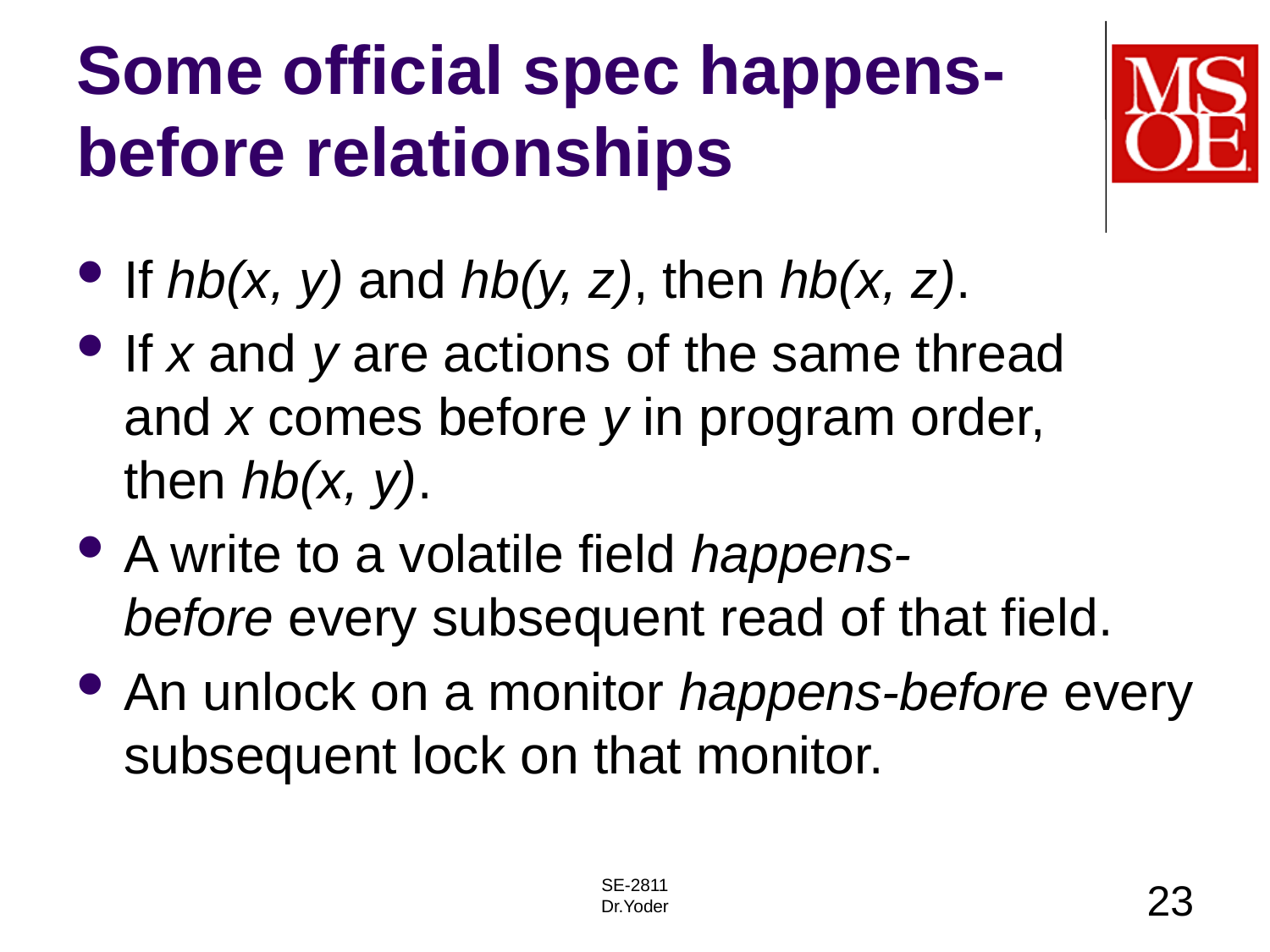

# Some official spec happens-before relationships
If hb(x, y) and hb(y, z), then hb(x, z).
If x and y are actions of the same thread and x comes before y in program order, then hb(x, y).
A write to a volatile field happens-before every subsequent read of that field.
An unlock on a monitor happens-before every subsequent lock on that monitor.

http://docs.oracle.com/javase/specs/jls/se7/html/jls-17.html#jls-17.4.5

SE-2811
Dr.Yoder
23